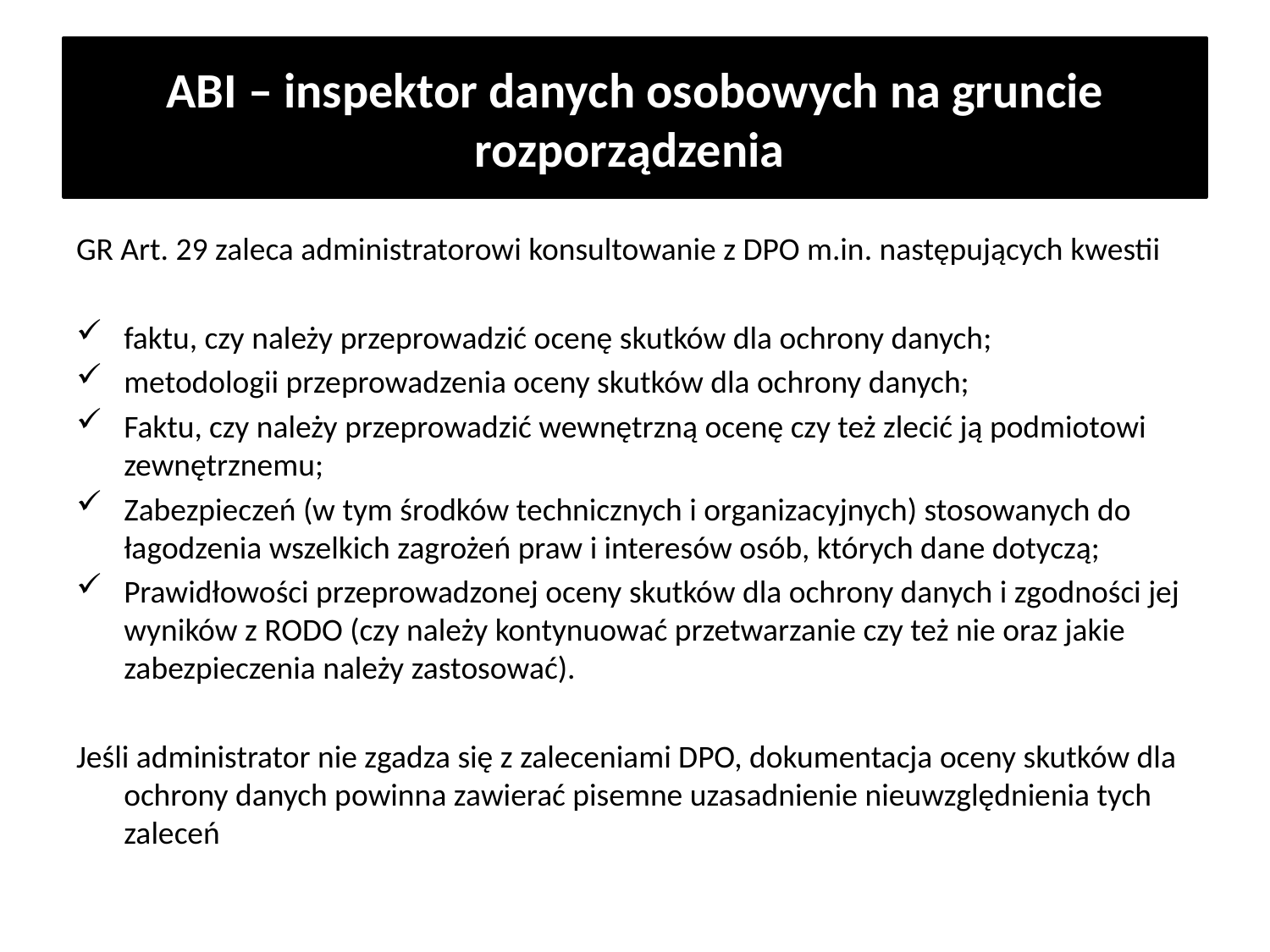

# ABI – inspektor danych osobowych na gruncie rozporządzenia
GR Art. 29 zaleca administratorowi konsultowanie z DPO m.in. następujących kwestii

faktu, czy należy przeprowadzić ocenę skutków dla ochrony danych;
metodologii przeprowadzenia oceny skutków dla ochrony danych;
Faktu, czy należy przeprowadzić wewnętrzną ocenę czy też zlecić ją podmiotowi zewnętrznemu;
Zabezpieczeń (w tym środków technicznych i organizacyjnych) stosowanych do łagodzenia wszelkich zagrożeń praw i interesów osób, których dane dotyczą;
Prawidłowości przeprowadzonej oceny skutków dla ochrony danych i zgodności jej wyników z RODO (czy należy kontynuować przetwarzanie czy też nie oraz jakie zabezpieczenia należy zastosować).

Jeśli administrator nie zgadza się z zaleceniami DPO, dokumentacja oceny skutków dla ochrony danych powinna zawierać pisemne uzasadnienie nieuwzględnienia tych zaleceń